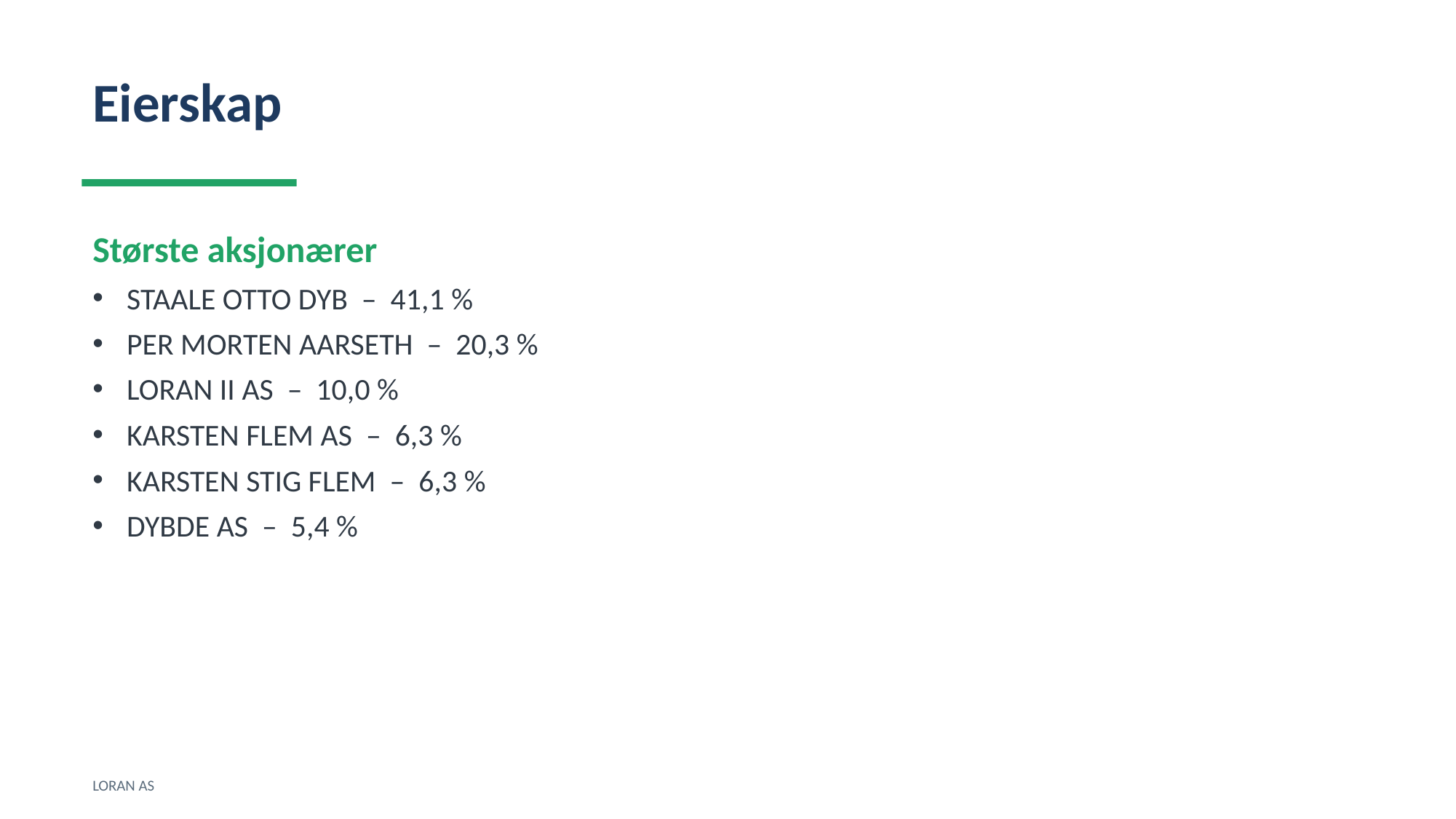

Eierskap

Største aksjonærer
STAALE OTTO DYB  –  41,1 %
PER MORTEN AARSETH  –  20,3 %
LORAN II AS  –  10,0 %
KARSTEN FLEM AS  –  6,3 %
KARSTEN STIG FLEM  –  6,3 %
DYBDE AS  –  5,4 %
LORAN AS